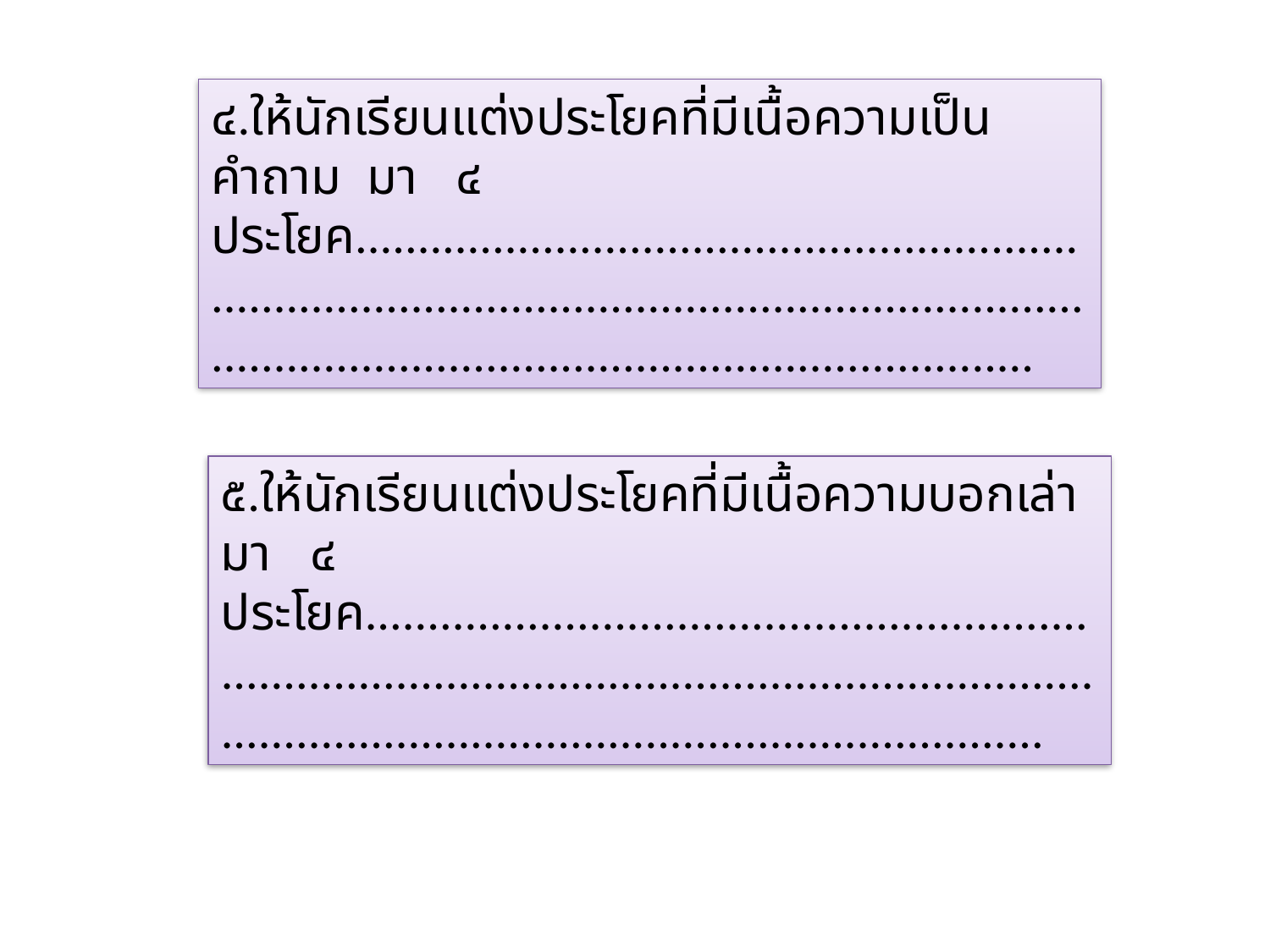

๔.ให้นักเรียนแต่งประโยคที่มีเนื้อความเป็นคำถาม  มา   ๔   ประโยค..................................................................................................................................................................................................
๕.ให้นักเรียนแต่งประโยคที่มีเนื้อความบอกเล่ามา   ๔   ประโยค..................................................................................................................................................................................................